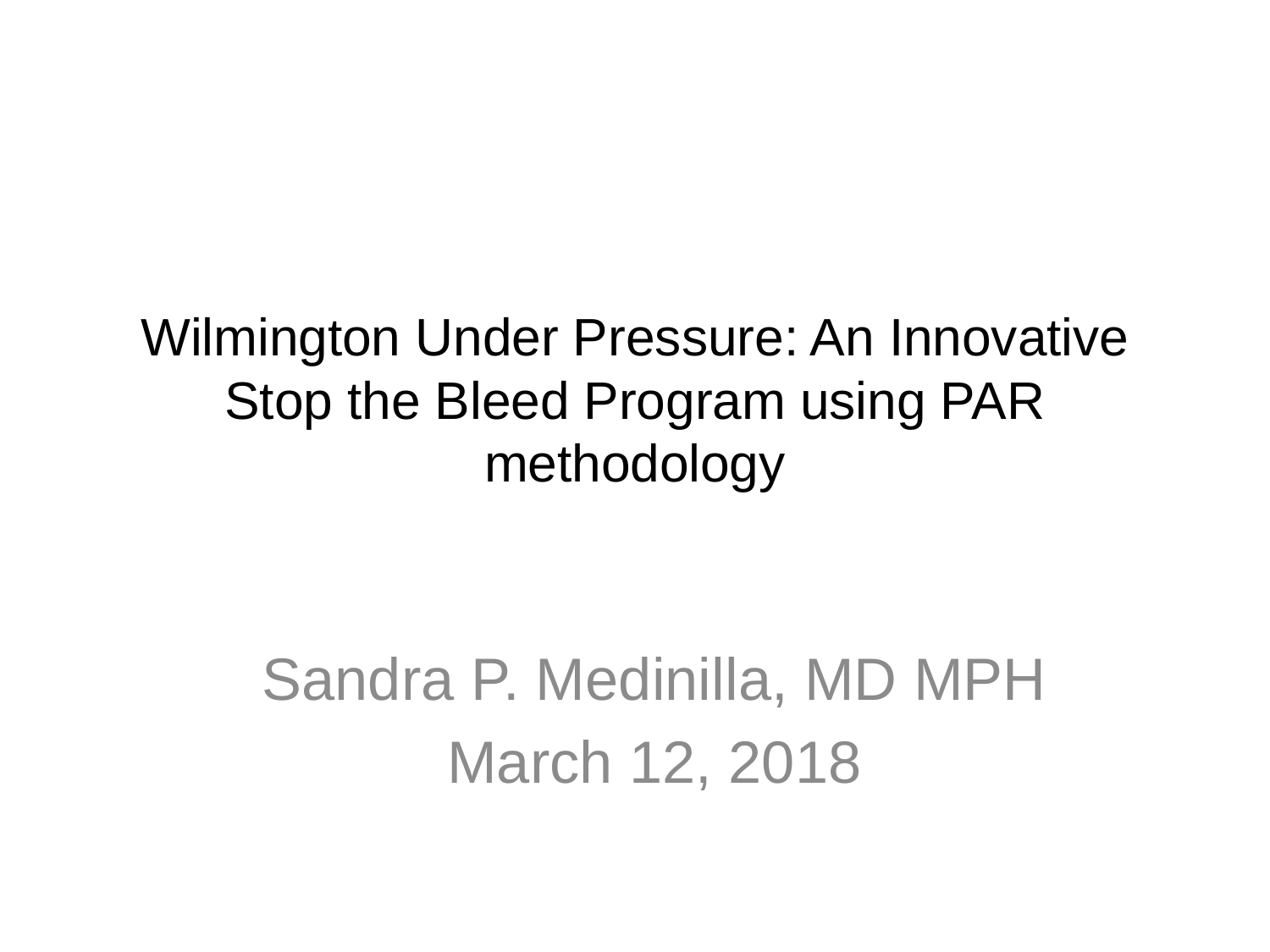

# Wilmington Under Pressure: An Innovative Stop the Bleed Program using PAR methodology

Sandra P. Medinilla, MD MPH
March 12, 2018